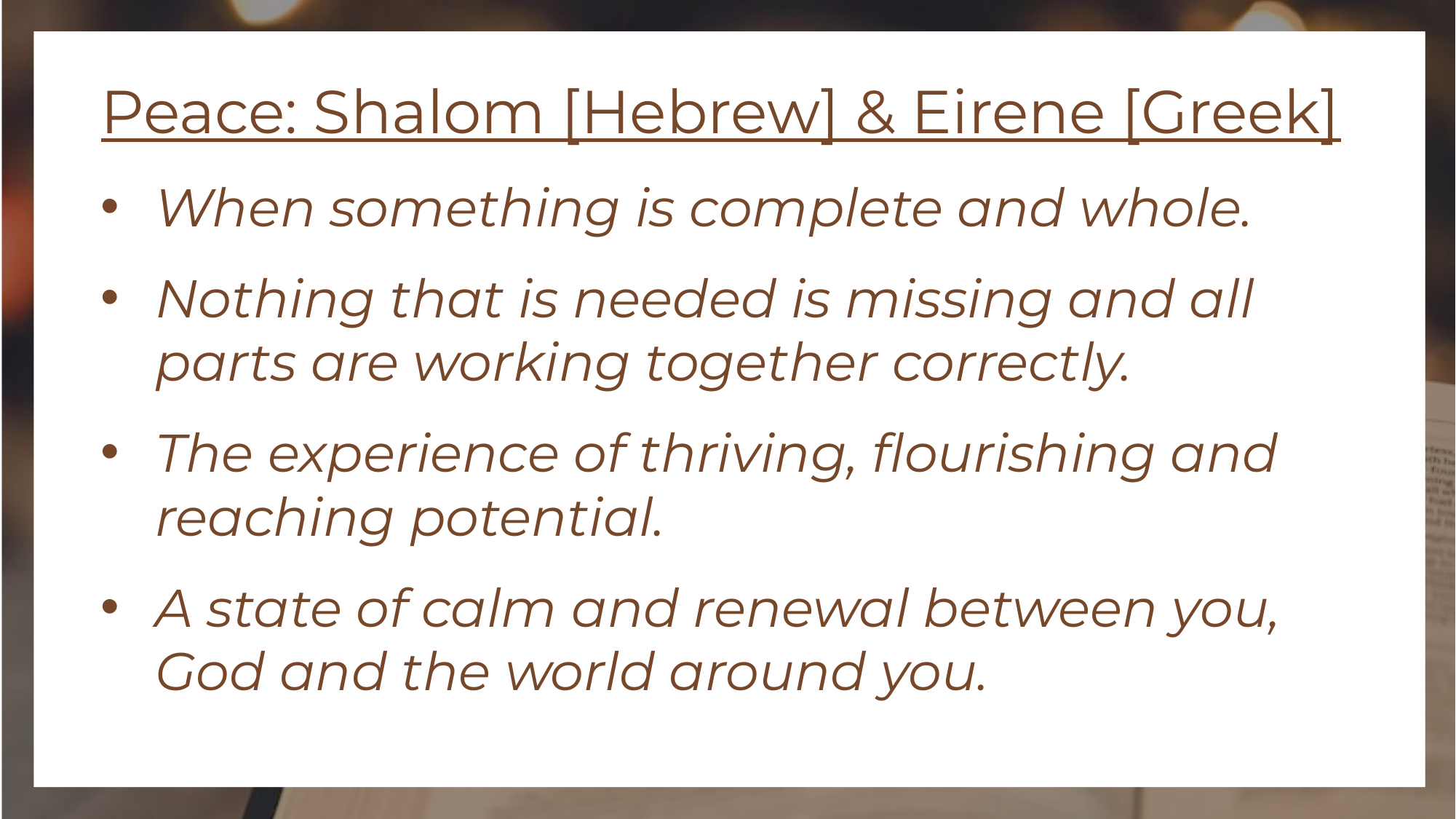

Peace: Shalom [Hebrew] & Eirene [Greek]
When something is complete and whole.
Nothing that is needed is missing and all parts are working together correctly.
The experience of thriving, flourishing and reaching potential.
A state of calm and renewal between you, God and the world around you.